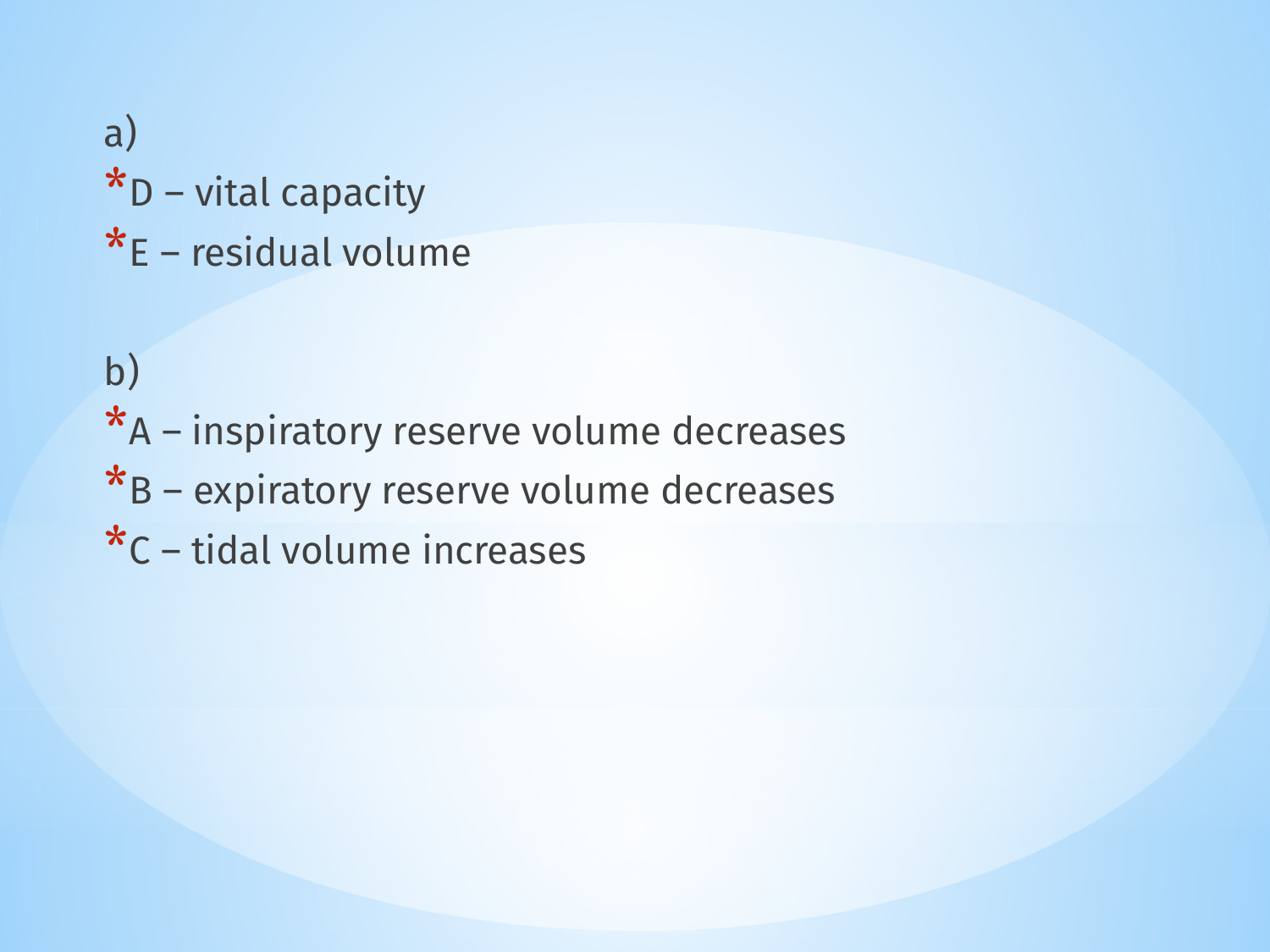

#
a)
D – vital capacity
E – residual volume

b)
A – inspiratory reserve volume decreases
B – expiratory reserve volume decreases
C – tidal volume increases